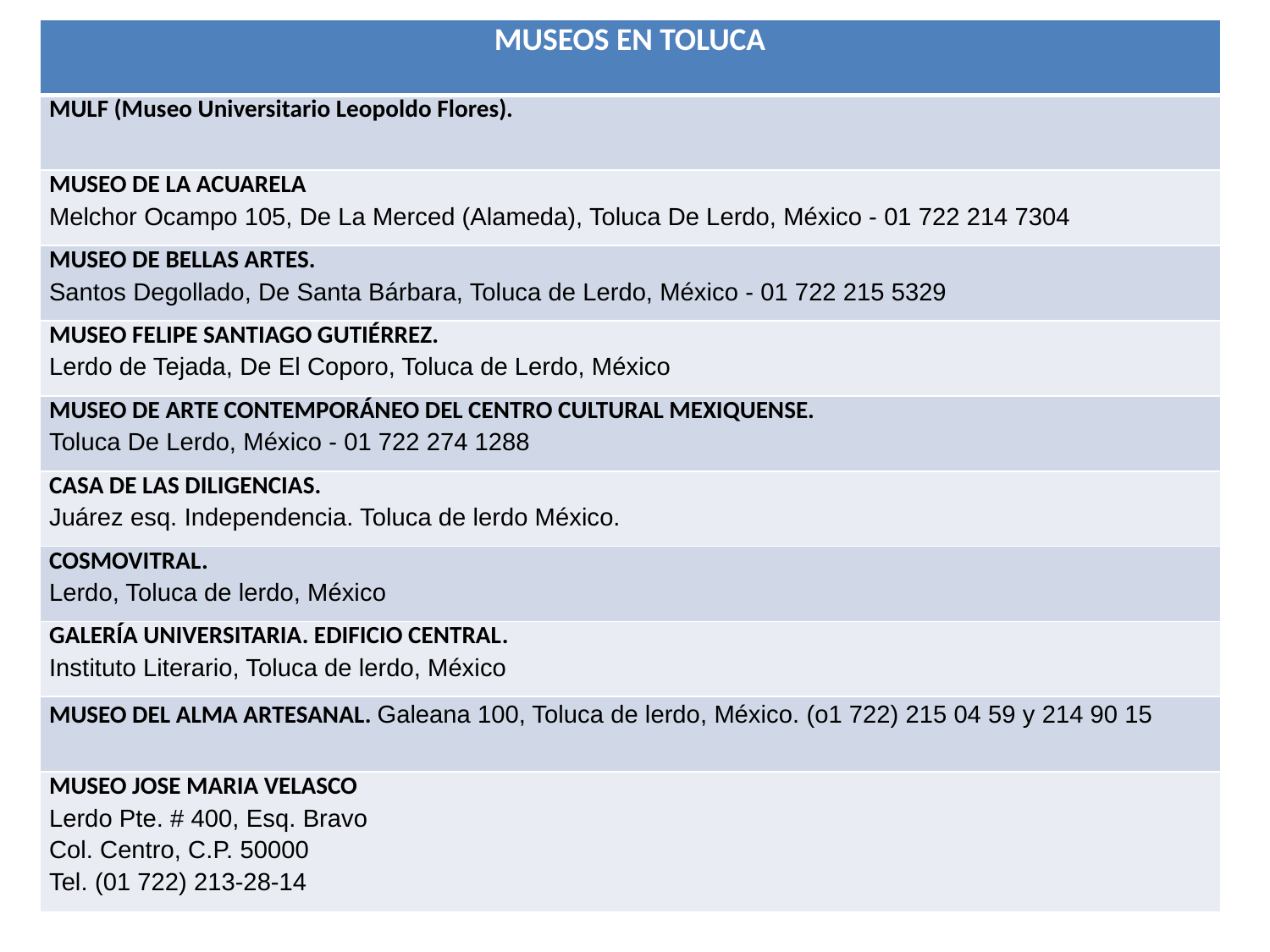

| MUSEOS EN TOLUCA |
| --- |
| MULF (Museo Universitario Leopoldo Flores). |
| MUSEO DE LA ACUARELA Melchor Ocampo 105, De La Merced (Alameda), Toluca De Lerdo, México - 01 722 214 7304 |
| MUSEO DE BELLAS ARTES. Santos Degollado, De Santa Bárbara, Toluca de Lerdo, México - 01 722 215 5329 |
| MUSEO FELIPE SANTIAGO GUTIÉRREZ. Lerdo de Tejada, De El Coporo, Toluca de Lerdo, México |
| MUSEO DE ARTE CONTEMPORÁNEO DEL CENTRO CULTURAL MEXIQUENSE. Toluca De Lerdo, México - 01 722 274 1288 |
| CASA DE LAS DILIGENCIAS. Juárez esq. Independencia. Toluca de lerdo México. |
| COSMOVITRAL. Lerdo, Toluca de lerdo, México |
| GALERÍA UNIVERSITARIA. EDIFICIO CENTRAL. Instituto Literario, Toluca de lerdo, México |
| MUSEO DEL ALMA ARTESANAL. Galeana 100, Toluca de lerdo, México. (o1 722) 215 04 59 y 214 90 15 |
| MUSEO JOSE MARIA VELASCO Lerdo Pte. # 400, Esq. Bravo Col. Centro, C.P. 50000 Tel. (01 722) 213-28-14 |